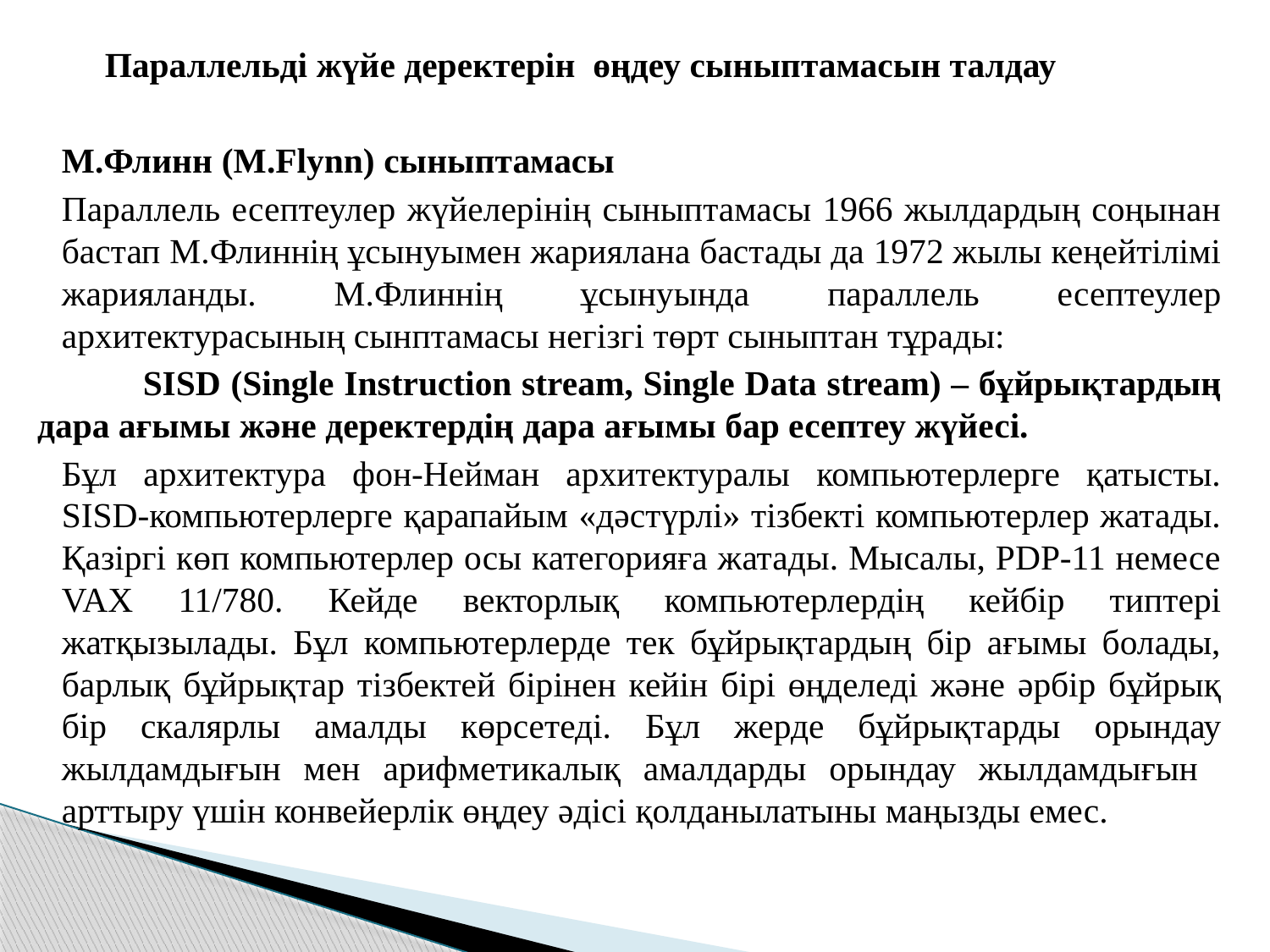

Параллельді жүйе деректерін  өңдеу сыныптамасын талдау

	М.Флинн (M.Flynn) сыныптамасы
	Параллель есептеулер жүйелерінің сыныптамасы 1966 жылдардың соңынан бастап М.Флиннің ұсынуымен жариялана бастады да 1972 жылы кеңейтілімі жарияланды. М.Флиннің ұсынуында параллель есептеулер архитектурасының сынптамасы негізгі төрт сыныптан тұрады:
	SISD (Single Instruction stream, Single Data stream) – бұйрықтардың дара ағымы және деректердің дара ағымы бар есептеу жүйесі.
	Бұл архитектура фон-Нейман архитектуралы компьютерлерге қатысты. SISD-компьютерлерге қарапайым «дәстүрлі» тізбекті компьютерлер жатады. Қазіргі көп компьютерлер осы категорияға жатады. Мысалы, PDP-11 немесе VAX 11/780. Кейде векторлық компьютерлердің кейбір типтері жатқызылады. Бұл компьютерлерде тек бұйрықтардың бір ағымы болады, барлық бұйрықтар тізбектей бірінен кейін бірі өңделеді және әрбір бұйрық бір скалярлы амалды көрсетеді. Бұл жерде бұйрықтарды орындау жылдамдығын мен арифметикалық амалдарды орындау жылдамдығын  арттыру үшін конвейерлік өңдеу әдісі қолданылатыны маңызды емес.